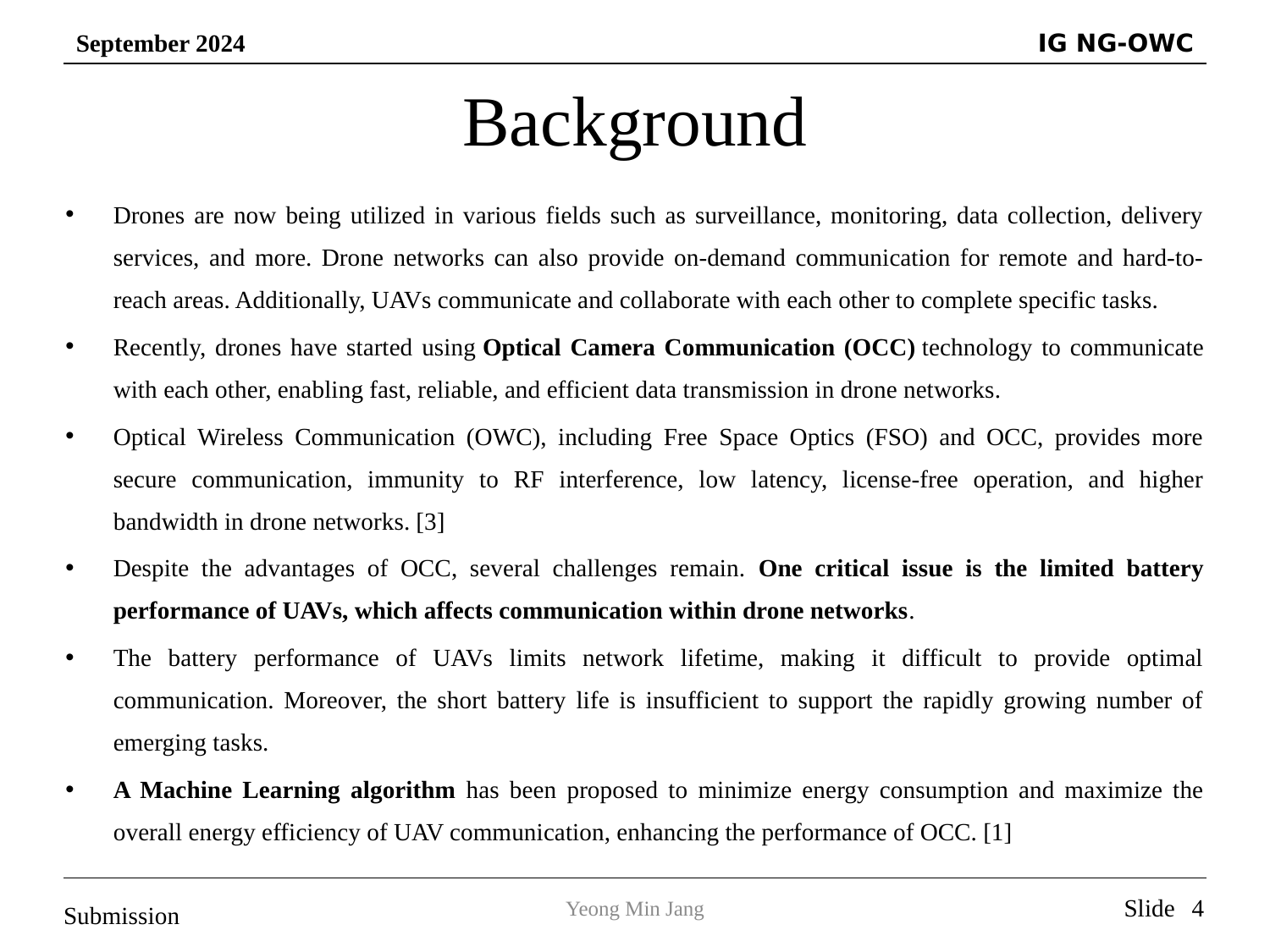

# Background
Drones are now being utilized in various fields such as surveillance, monitoring, data collection, delivery services, and more. Drone networks can also provide on-demand communication for remote and hard-to-reach areas. Additionally, UAVs communicate and collaborate with each other to complete specific tasks.
Recently, drones have started using Optical Camera Communication (OCC) technology to communicate with each other, enabling fast, reliable, and efficient data transmission in drone networks.
Optical Wireless Communication (OWC), including Free Space Optics (FSO) and OCC, provides more secure communication, immunity to RF interference, low latency, license-free operation, and higher bandwidth in drone networks. [3]
Despite the advantages of OCC, several challenges remain. One critical issue is the limited battery performance of UAVs, which affects communication within drone networks.
The battery performance of UAVs limits network lifetime, making it difficult to provide optimal communication. Moreover, the short battery life is insufficient to support the rapidly growing number of emerging tasks.
A Machine Learning algorithm has been proposed to minimize energy consumption and maximize the overall energy efficiency of UAV communication, enhancing the performance of OCC. [1]